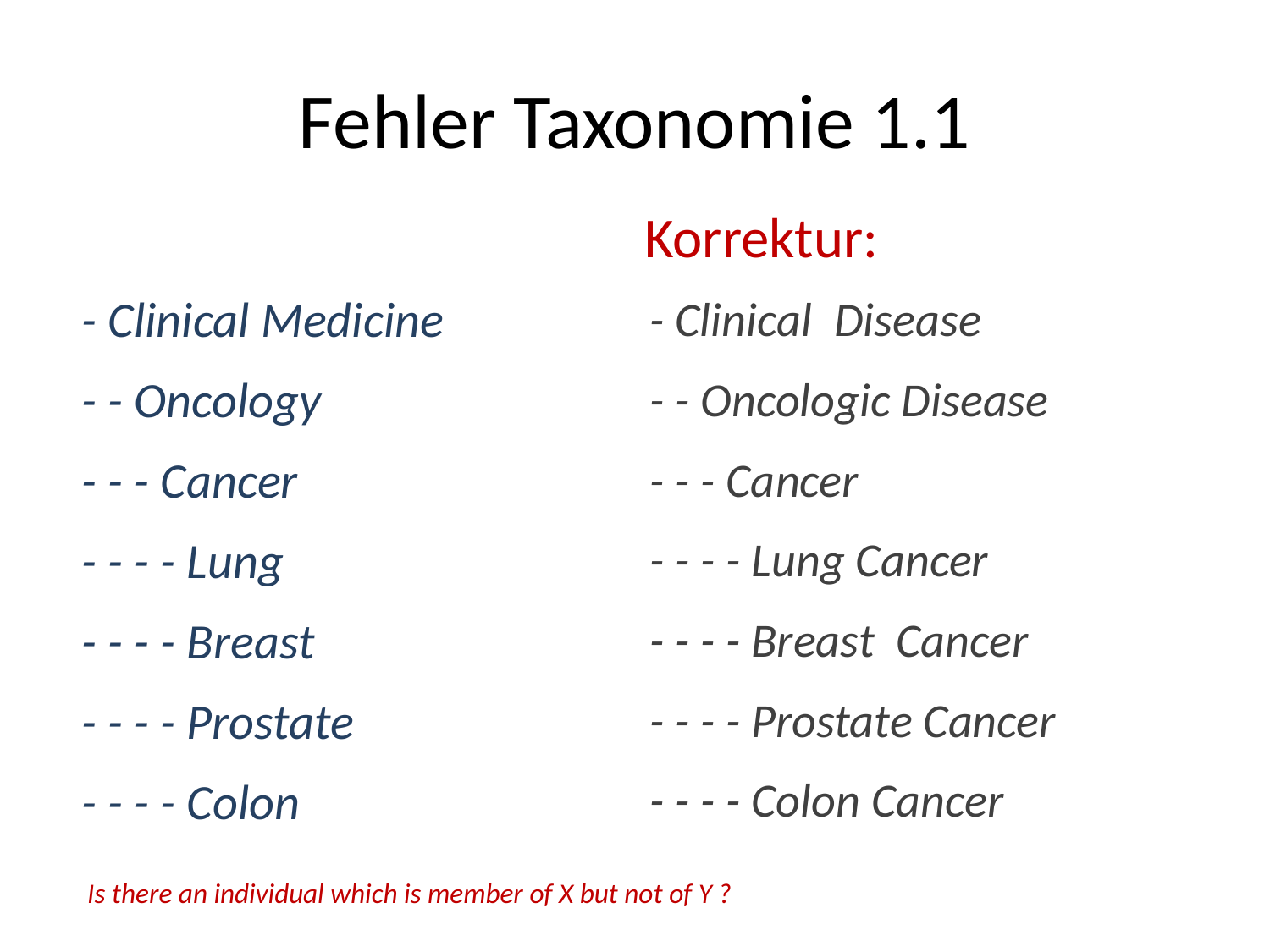

# Fehler Taxonomie 1.1
Korrektur:
- Clinical Medicine
- - Oncology
- - - Cancer
- - - - Lung
- - - - Breast
- - - - Prostate
- - - - Colon

- Clinical  Disease
- - Oncologic Disease
- - - Cancer
- - - - Lung Cancer
- - - - Breast  Cancer
- - - - Prostate Cancer
- - - - Colon Cancer

Is there an individual which is member of X but not of Y ?